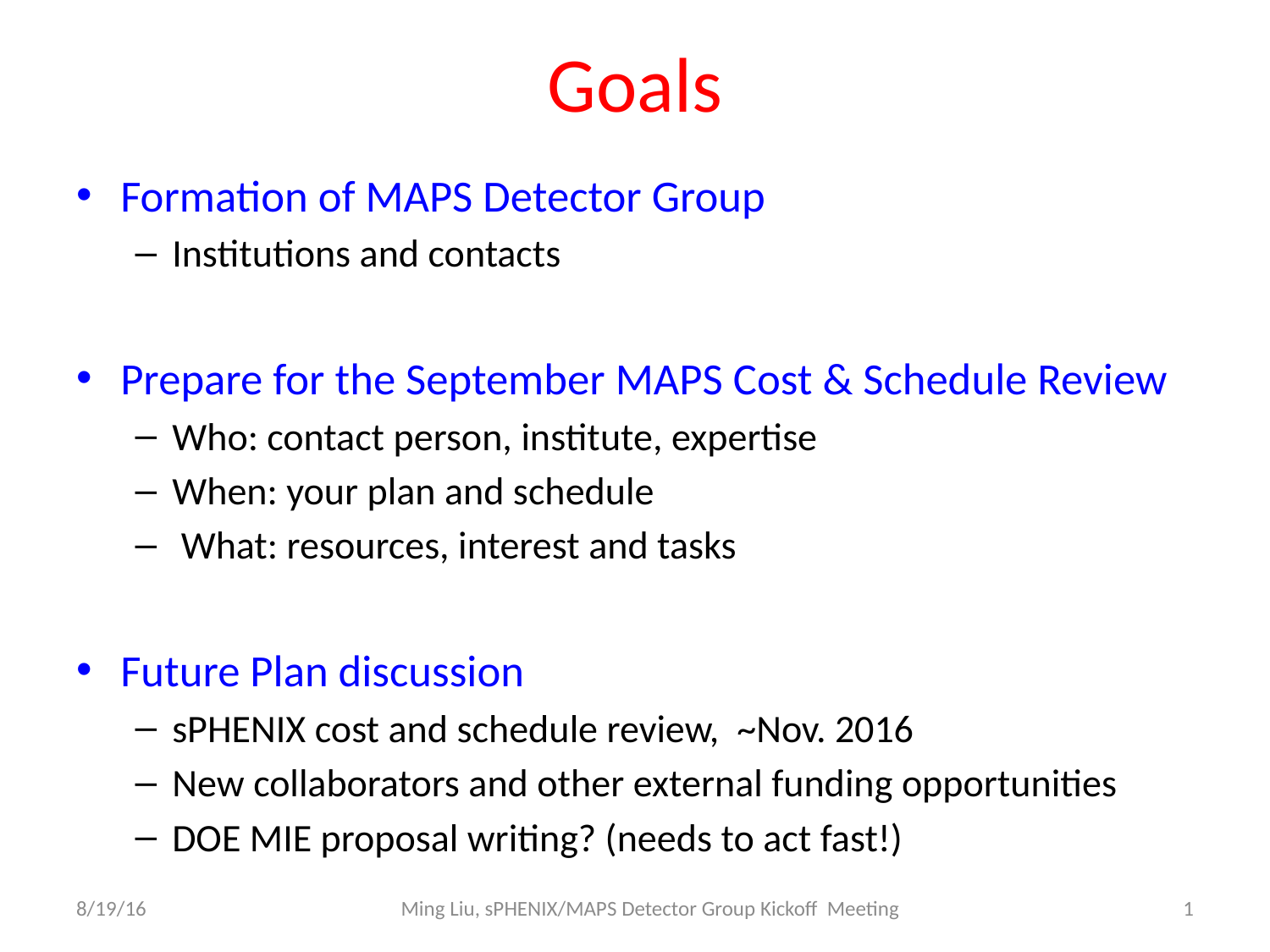

# Goals
Formation of MAPS Detector Group
Institutions and contacts

Prepare for the September MAPS Cost & Schedule Review
Who: contact person, institute, expertise
When: your plan and schedule
 What: resources, interest and tasks

Future Plan discussion
sPHENIX cost and schedule review,  ~Nov. 2016
New collaborators and other external funding opportunities
DOE MIE proposal writing? (needs to act fast!)

8/19/16
Ming Liu, sPHENIX/MAPS Detector Group Kickoff  Meeting
1